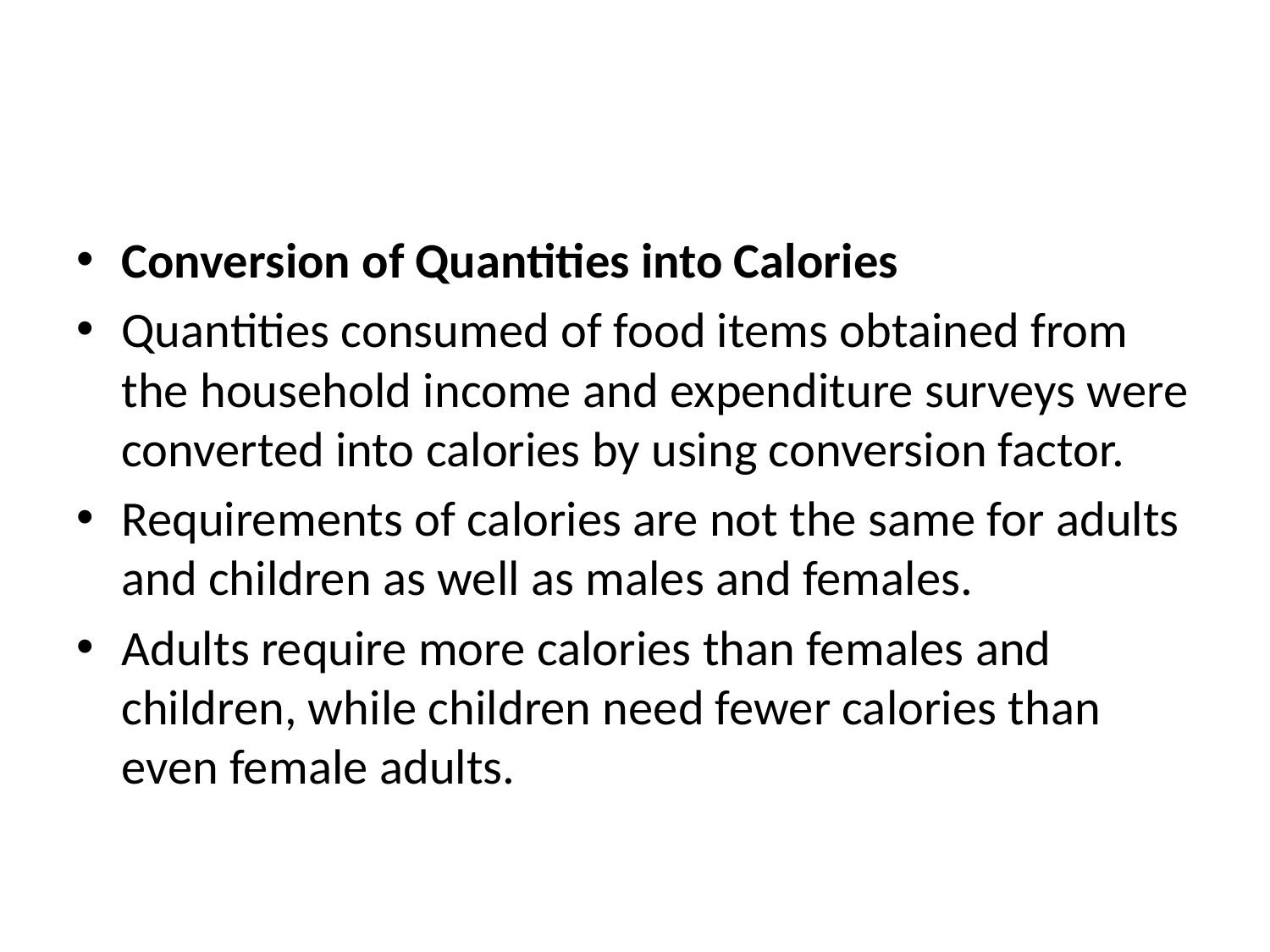

#
Conversion of Quantities into Calories
Quantities consumed of food items obtained from the household income and expenditure surveys were converted into calories by using conversion factor.
Requirements of calories are not the same for adults and children as well as males and females.
Adults require more calories than females and children, while children need fewer calories than even female adults.